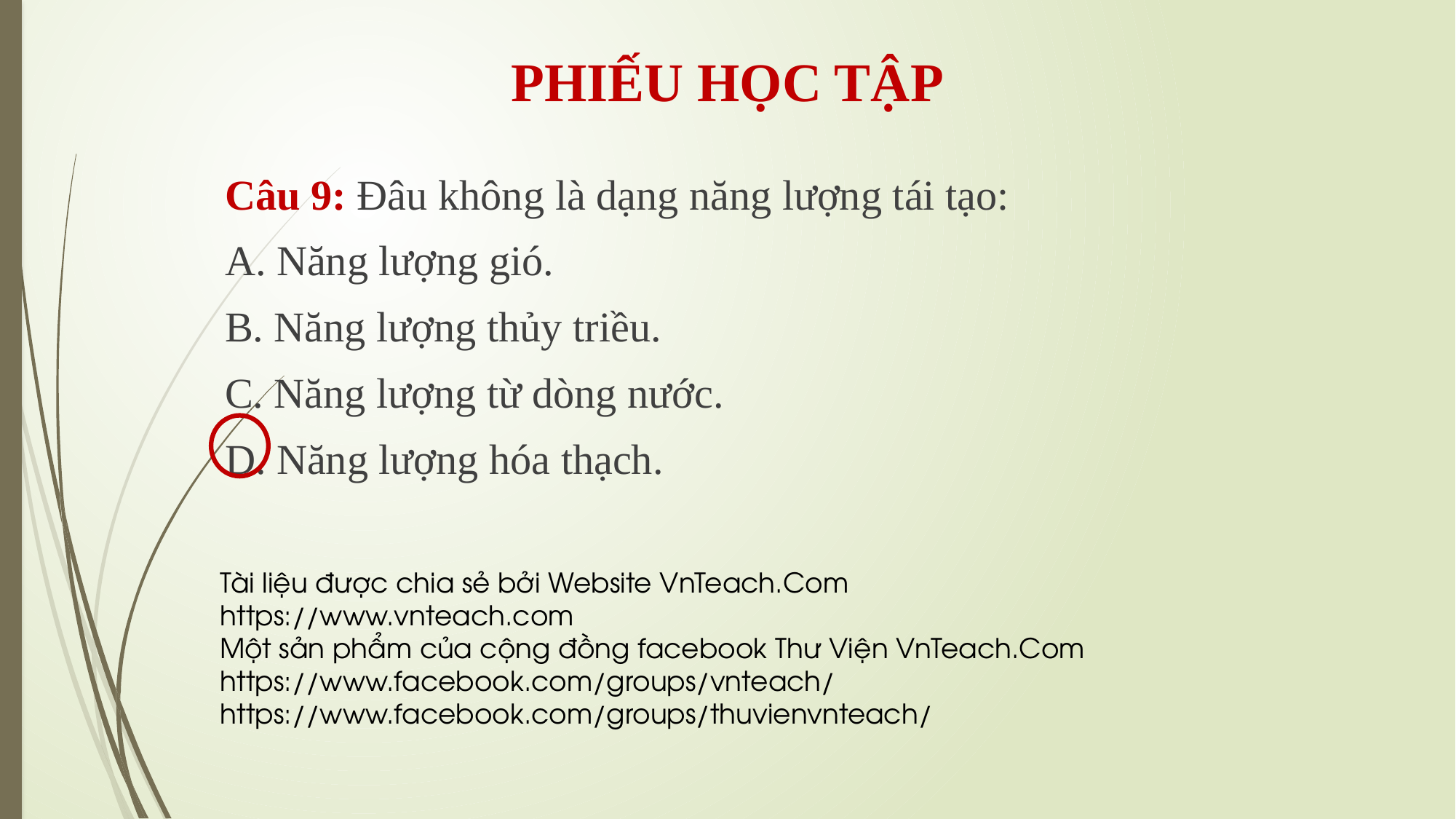

PHIẾU HỌC TẬP

Câu 9: Đâu không là dạng năng lượng tái tạo:
A. Năng lượng gió.
B. Năng lượng thủy triều.
C. Năng lượng từ dòng nước.
D. Năng lượng hóa thạch.

Tài liệu được chia sẻ bởi Website VnTeach.Com
https://www.vnteach.com
Một sản phẩm của cộng đồng facebook Thư Viện VnTeach.Com
https://www.facebook.com/groups/vnteach/
https://www.facebook.com/groups/thuvienvnteach/